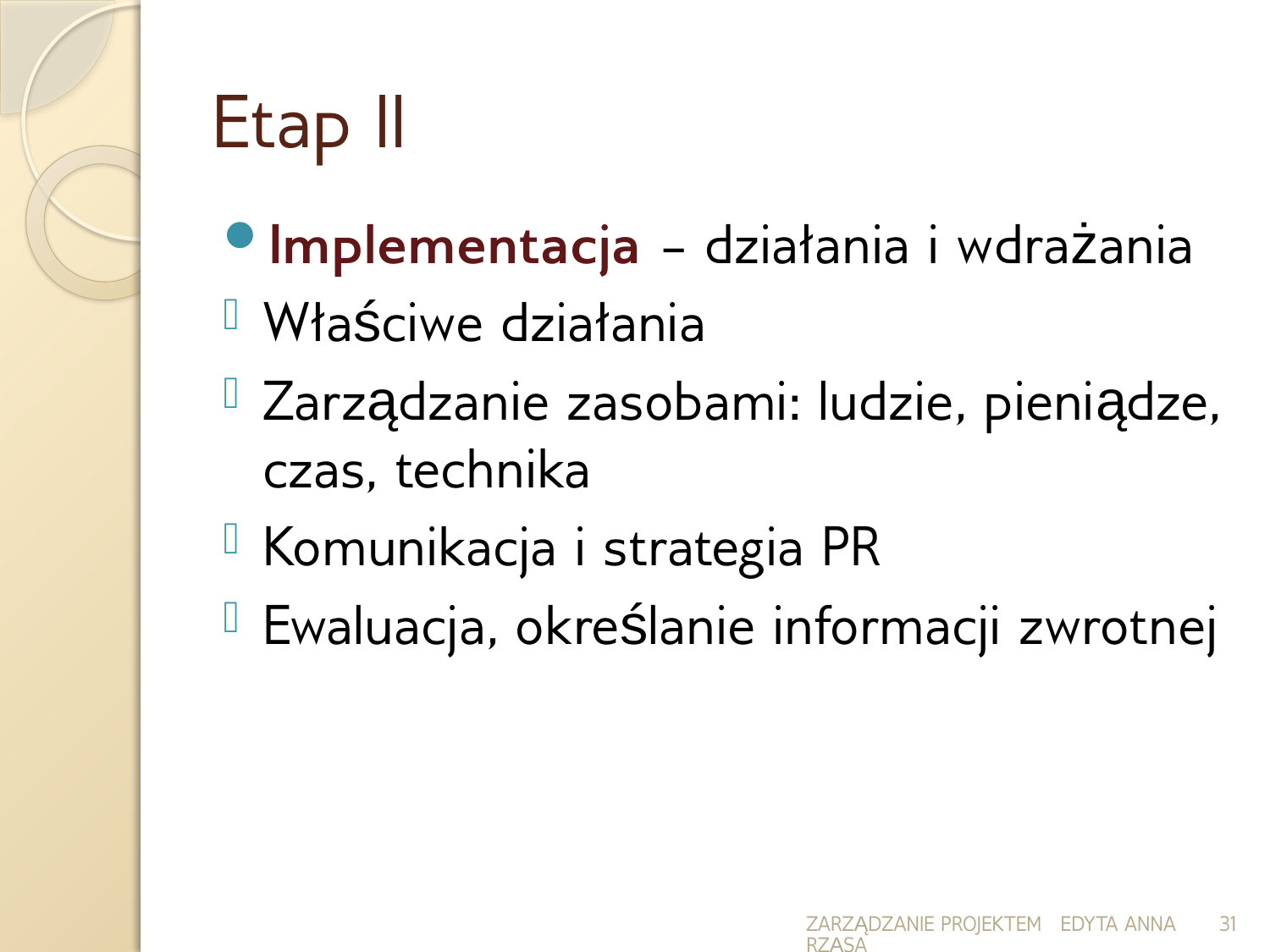

# Etap II
Implementacja – działania i wdrażania
Właściwe działania
Zarządzanie zasobami: ludzie, pieniądze, czas, technika
Komunikacja i strategia PR
Ewaluacja, określanie informacji zwrotnej

ZARZĄDZANIE PROJEKTEM   EDYTA ANNA RZĄSA
31